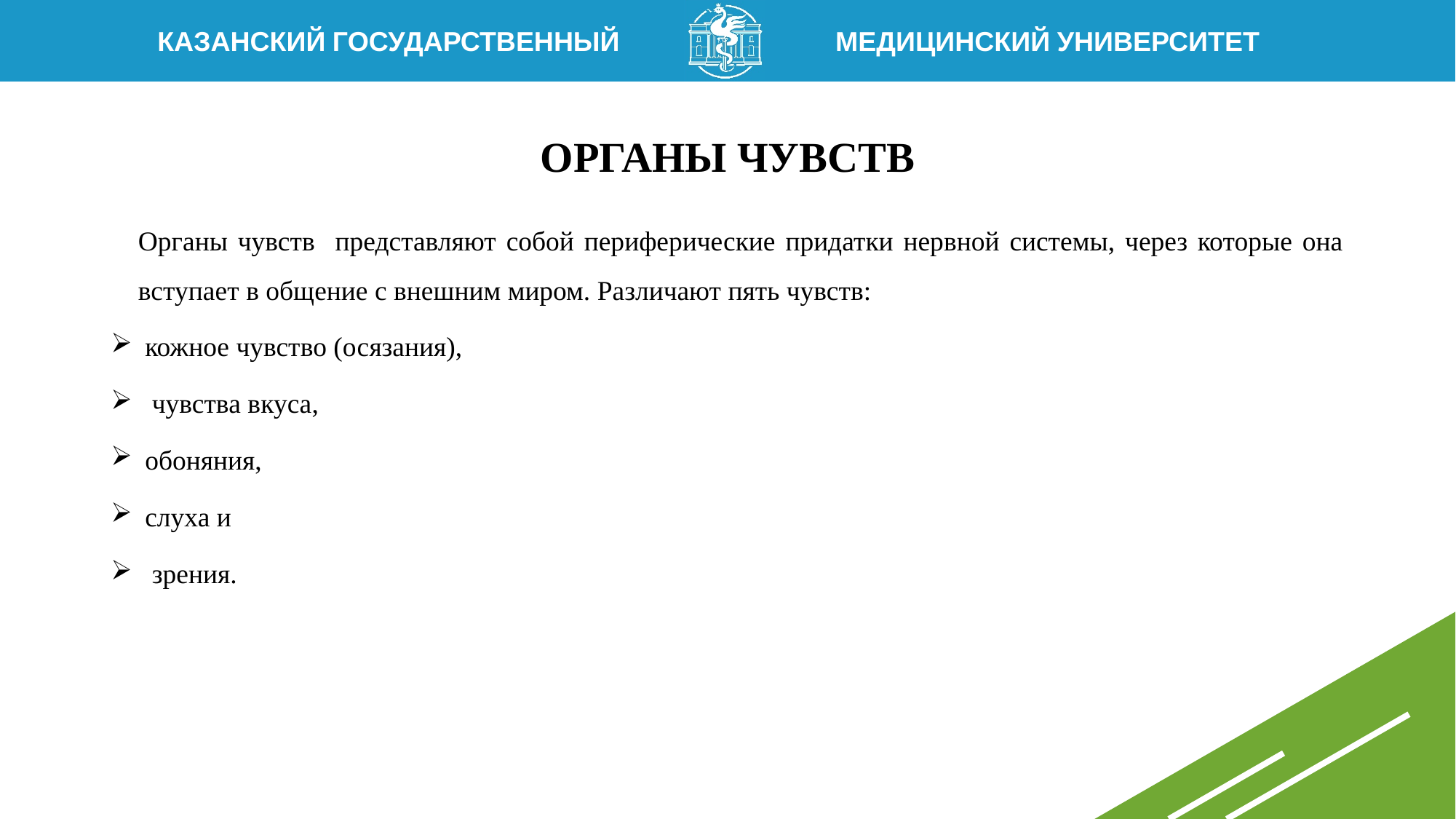

# ОРГАНЫ ЧУВСТВ
Органы чувств  представляют собой периферические придатки нервной системы, через которые она вступает в общение с внешним миром. Различают пять чувств:
кожное чувство (осязания),
 чувства вкуса,
обоняния,
слуха и
 зрения.
3